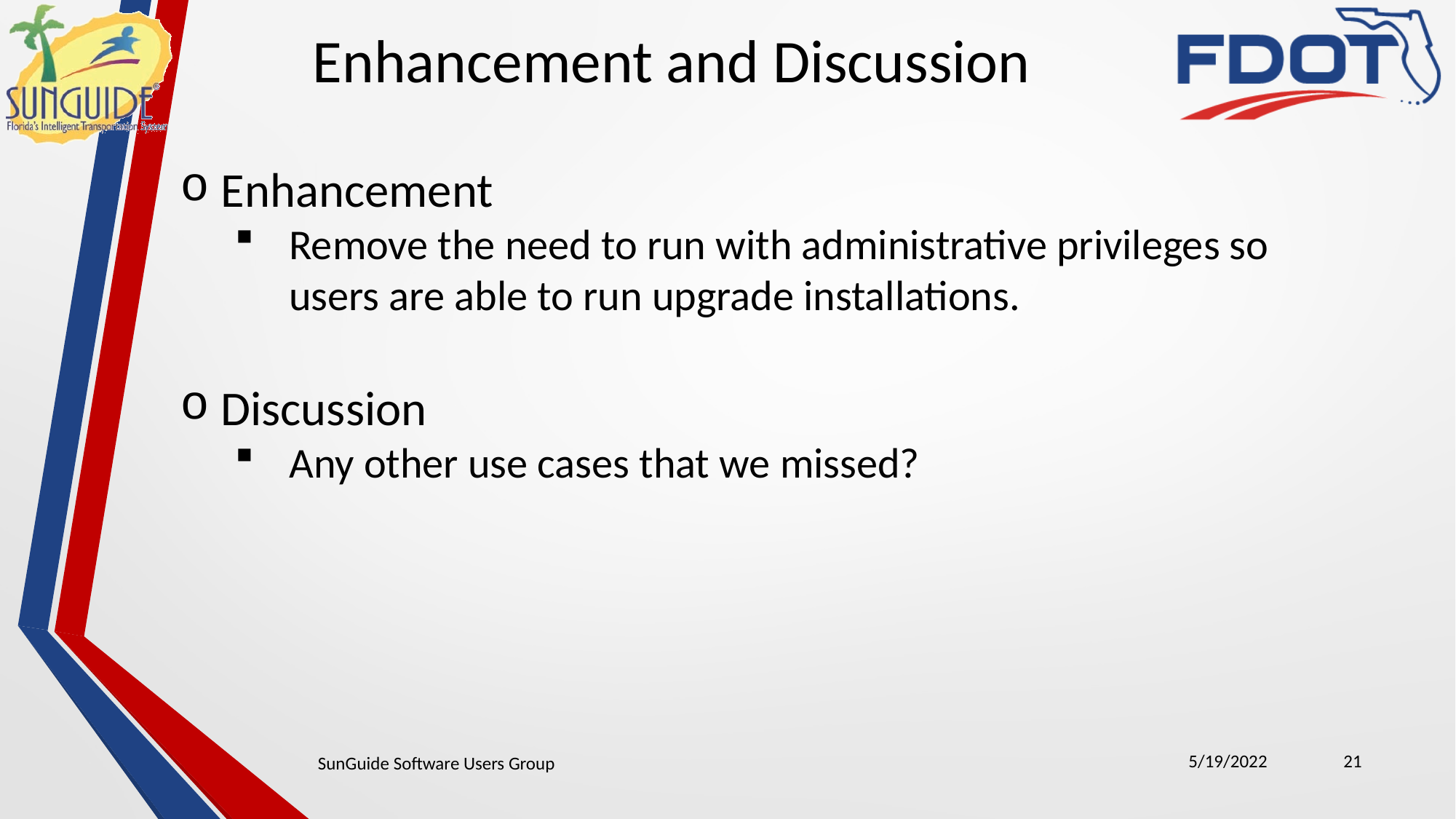

Enhancement and Discussion
Enhancement
Remove the need to run with administrative privileges so users are able to run upgrade installations.

Discussion
Any other use cases that we missed?
5/19/2022
21
SunGuide Software Users Group